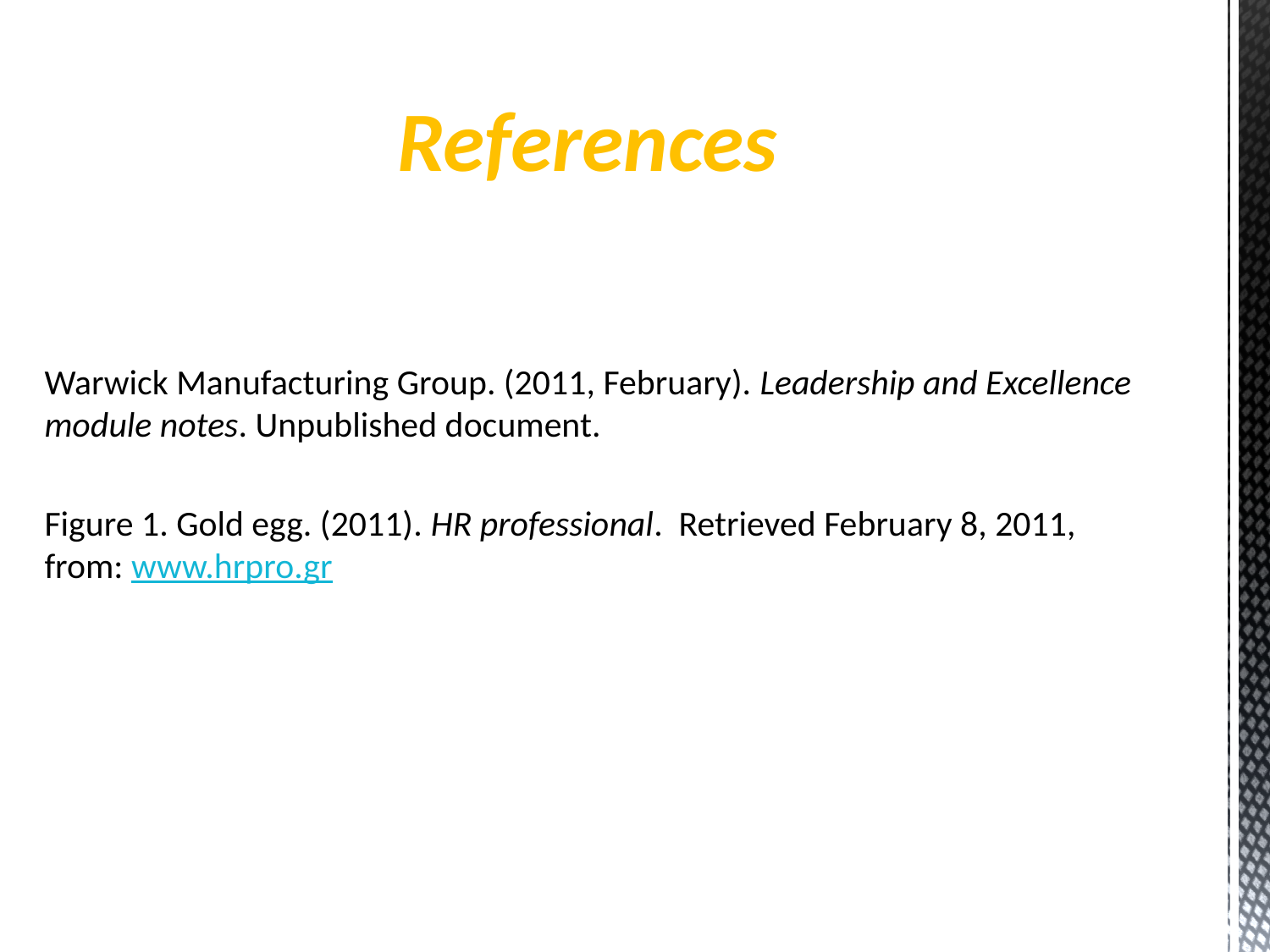

# References
Warwick Manufacturing Group. (2011, February). Leadership and Excellence module notes. Unpublished document.

Figure 1. Gold egg. (2011). HR professional.  Retrieved February 8, 2011, from: www.hrpro.gr